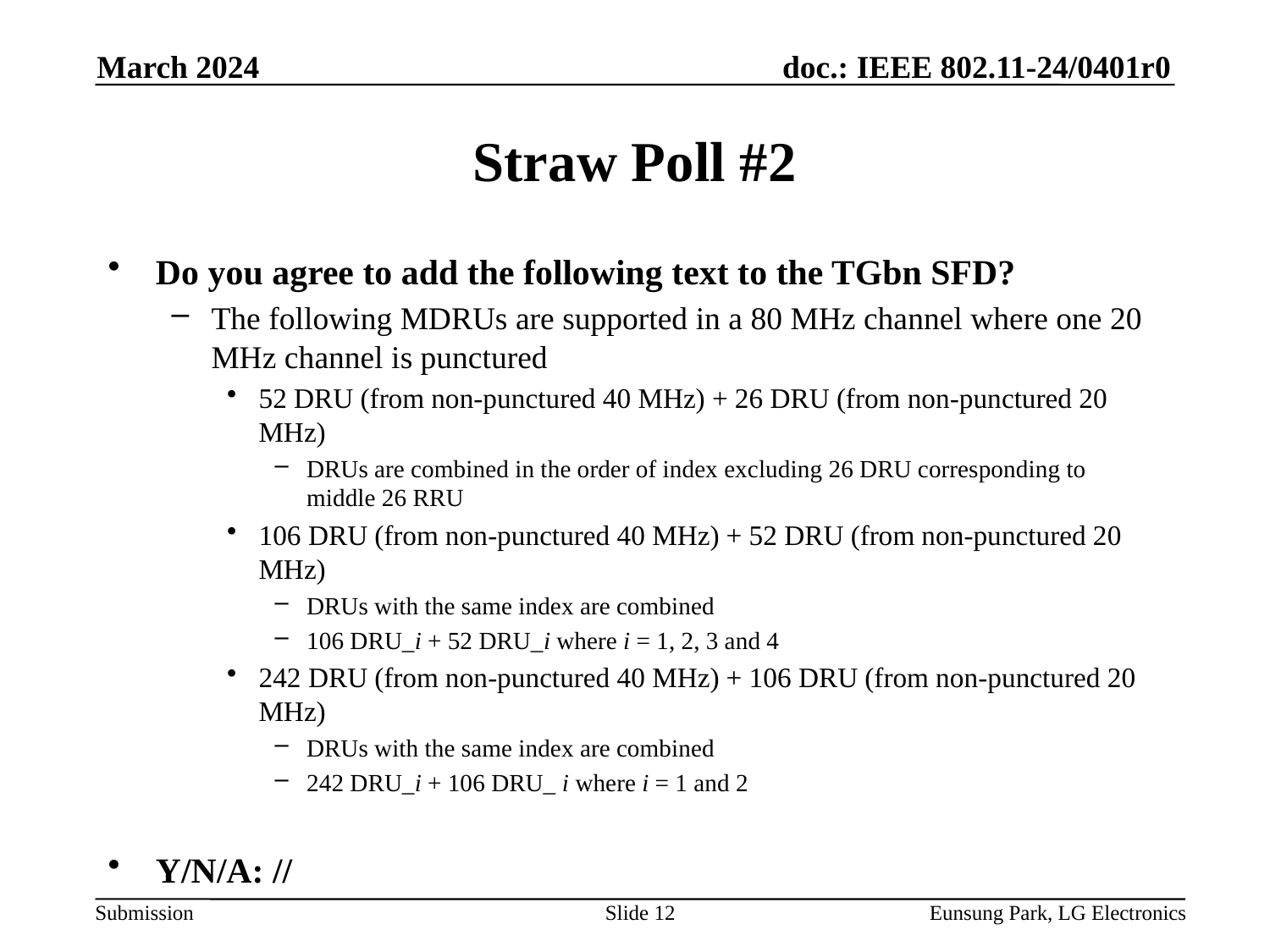

March 2024
# Straw Poll #2
Do you agree to add the following text to the TGbn SFD?
The following MDRUs are supported in a 80 MHz channel where one 20 MHz channel is punctured
52 DRU (from non-punctured 40 MHz) + 26 DRU (from non-punctured 20 MHz)
DRUs are combined in the order of index excluding 26 DRU corresponding to middle 26 RRU
106 DRU (from non-punctured 40 MHz) + 52 DRU (from non-punctured 20 MHz)
DRUs with the same index are combined
106 DRU_i + 52 DRU_i where i = 1, 2, 3 and 4
242 DRU (from non-punctured 40 MHz) + 106 DRU (from non-punctured 20 MHz)
DRUs with the same index are combined
242 DRU_i + 106 DRU_ i where i = 1 and 2

Y/N/A: //
Slide 12
Eunsung Park, LG Electronics